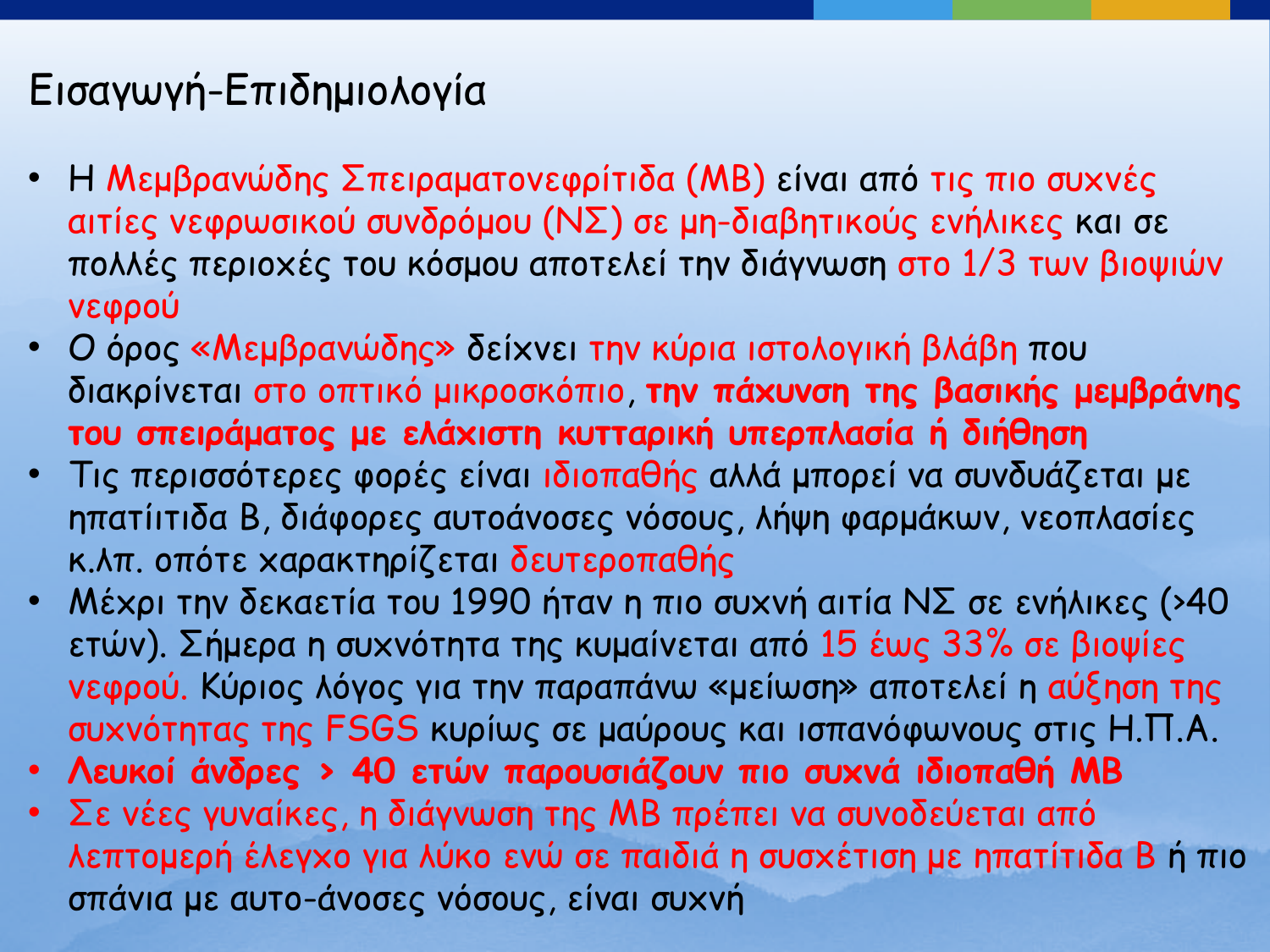

Εισαγωγή-Επιδημιολογία

Η Μεμβρανώδης Σπειραματονεφρίτιδα (ΜΒ) είναι από τις πιο συχνές αιτίες νεφρωσικού συνδρόμου (ΝΣ) σε μη-διαβητικούς ενήλικες και σε πολλές περιοχές του κόσμου αποτελεί την διάγνωση στο 1/3 των βιοψιών νεφρού
Ο όρος «Μεμβρανώδης» δείχνει την κύρια ιστολογική βλάβη που διακρίνεται στο οπτικό μικροσκόπιο, την πάχυνση της βασικής μεμβράνης του σπειράματος με ελάχιστη κυτταρική υπερπλασία ή διήθηση
Τις περισσότερες φορές είναι ιδιοπαθής αλλά μπορεί να συνδυάζεται με ηπατίιτιδα Β, διάφορες αυτοάνοσες νόσους, λήψη φαρμάκων, νεοπλασίες κ.λπ. οπότε χαρακτηρίζεται δευτεροπαθής
Μέχρι την δεκαετία του 1990 ήταν η πιο συχνή αιτία ΝΣ σε ενήλικες (>40 ετών). Σήμερα η συχνότητα της κυμαίνεται από 15 έως 33% σε βιοψίες νεφρού. Κύριος λόγος για την παραπάνω «μείωση» αποτελεί η αύξηση της συχνότητας της FSGS κυρίως σε μαύρους και ισπανόφωνους στις Η.Π.Α.
Λευκοί άνδρες > 40 ετών παρουσιάζουν πιο συχνά ιδιοπαθή ΜΒ
Σε νέες γυναίκες, η διάγνωση της ΜΒ πρέπει να συνοδεύεται από λεπτομερή έλεγχο για λύκο ενώ σε παιδιά η συσχέτιση με ηπατίτιδα Β ή πιο σπάνια με αυτο-άνοσες νόσους, είναι συχνή